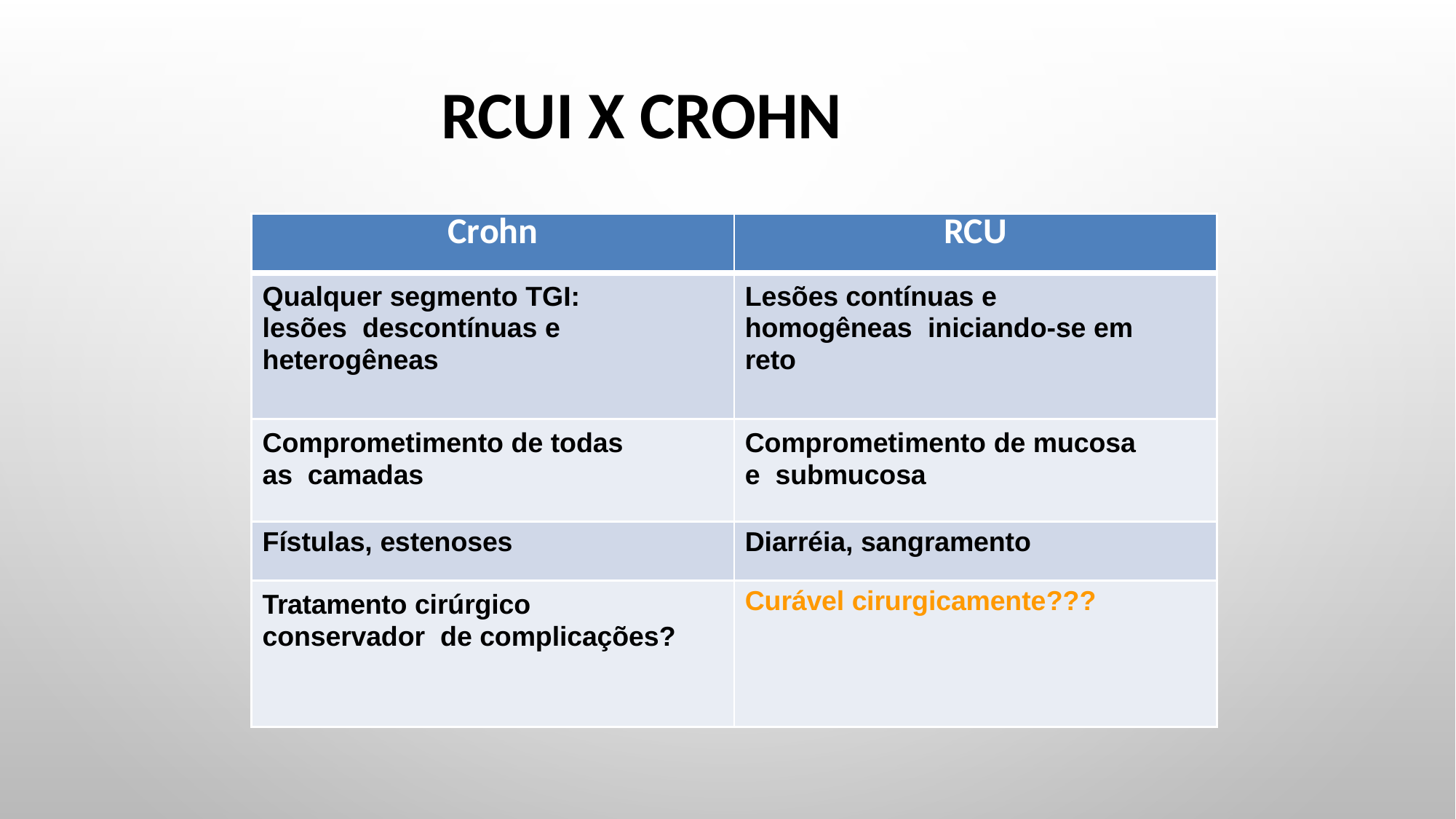

# RCUI X CROHN
| Crohn | RCU |
| --- | --- |
| Qualquer segmento TGI: lesões descontínuas e heterogêneas | Lesões contínuas e homogêneas iniciando-se em reto |
| Comprometimento de todas as camadas | Comprometimento de mucosa e submucosa |
| Fístulas, estenoses | Diarréia, sangramento |
| Tratamento cirúrgico conservador de complicações? | Curável cirurgicamente??? |